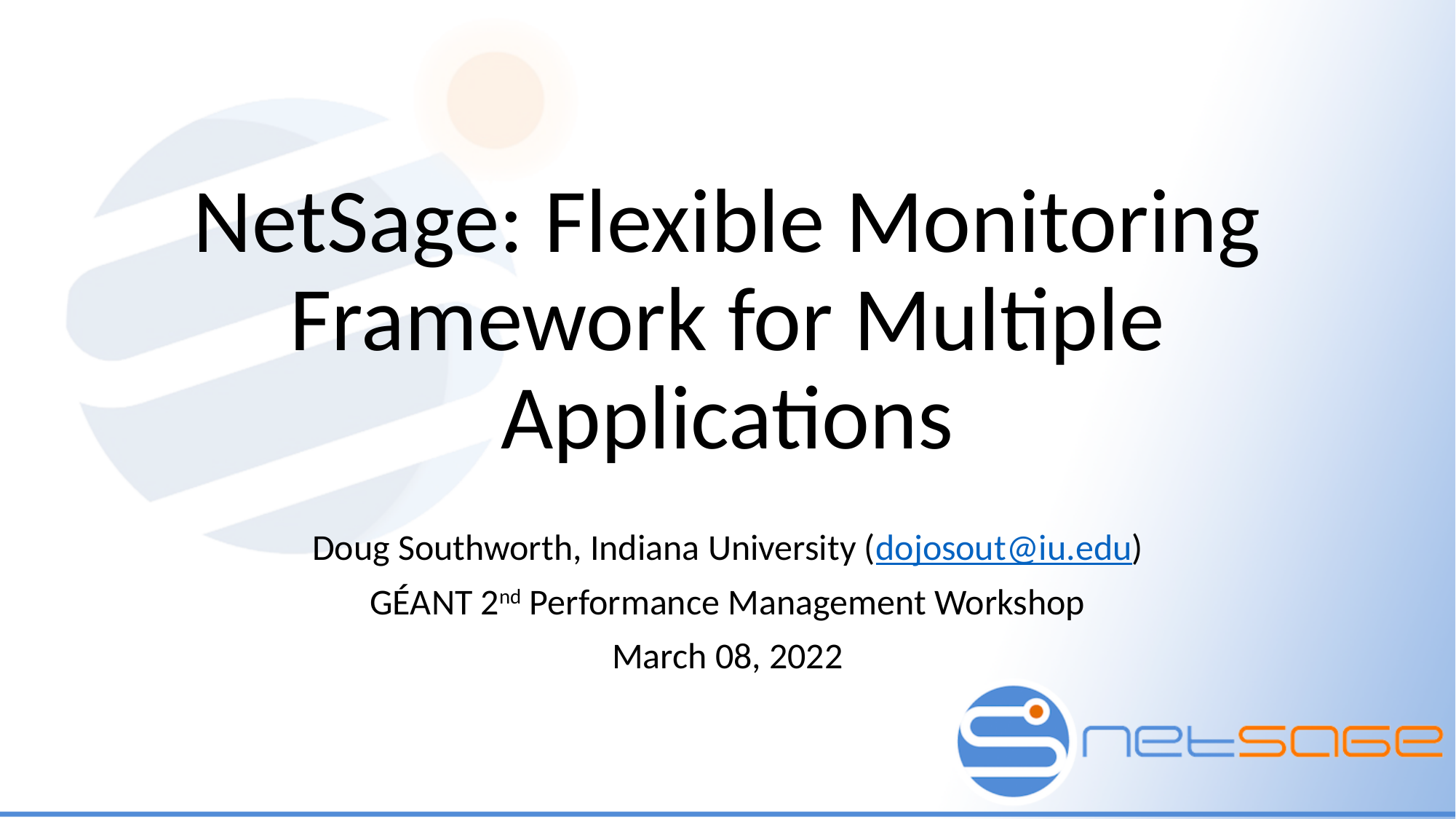

# NetSage: Flexible Monitoring Framework for Multiple Applications
Doug Southworth, Indiana University (dojosout@iu.edu)
GÉANT 2nd Performance Management Workshop
March 08, 2022